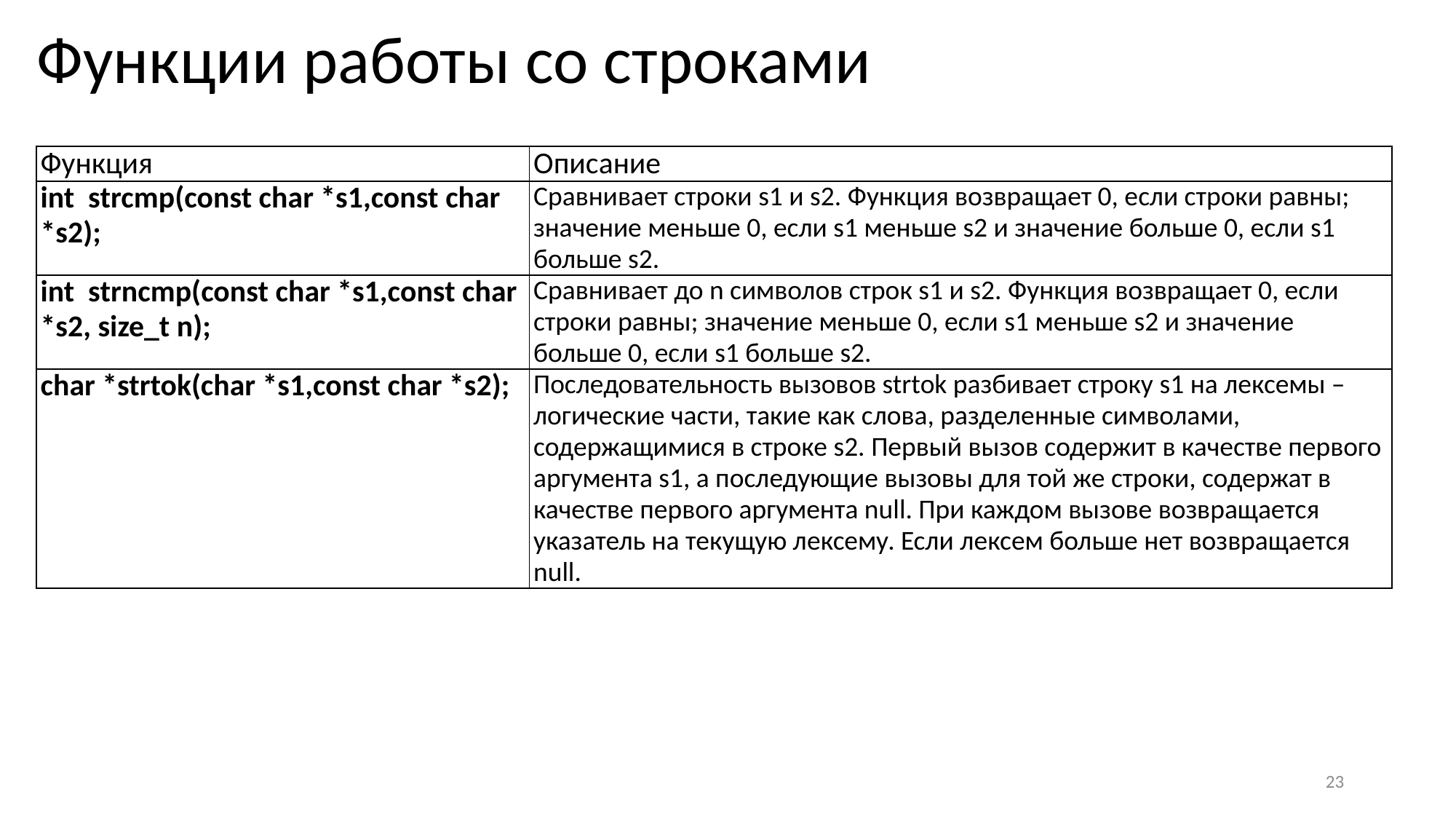

Функции работы со строками

| Функция | Описание |
| --- | --- |
| int  strcmp(const char \*s1,const char \*s2); | Сравнивает строки s1 и s2. Функция возвращает 0, если строки равны; значение меньше 0, если s1 меньше s2 и значение больше 0, если s1 больше s2. |
| int  strncmp(const char \*s1,const char \*s2, size\_t n); | Сравнивает до n символов строк s1 и s2. Функция возвращает 0, если строки равны; значение меньше 0, если s1 меньше s2 и значение больше 0, если s1 больше s2. |
| сhar \*strtok(char \*s1,const char \*s2); | Последовательность вызовов strtok разбивает строку s1 на лексемы – логические части, такие как слова, разделенные символами, содержащимися в строке s2. Первый вызов содержит в качестве первого аргумента s1, а последующие вызовы для той же строки, содержат в качестве первого аргумента null. При каждом вызове возвращается указатель на текущую лексему. Если лексем больше нет возвращается null. |
23